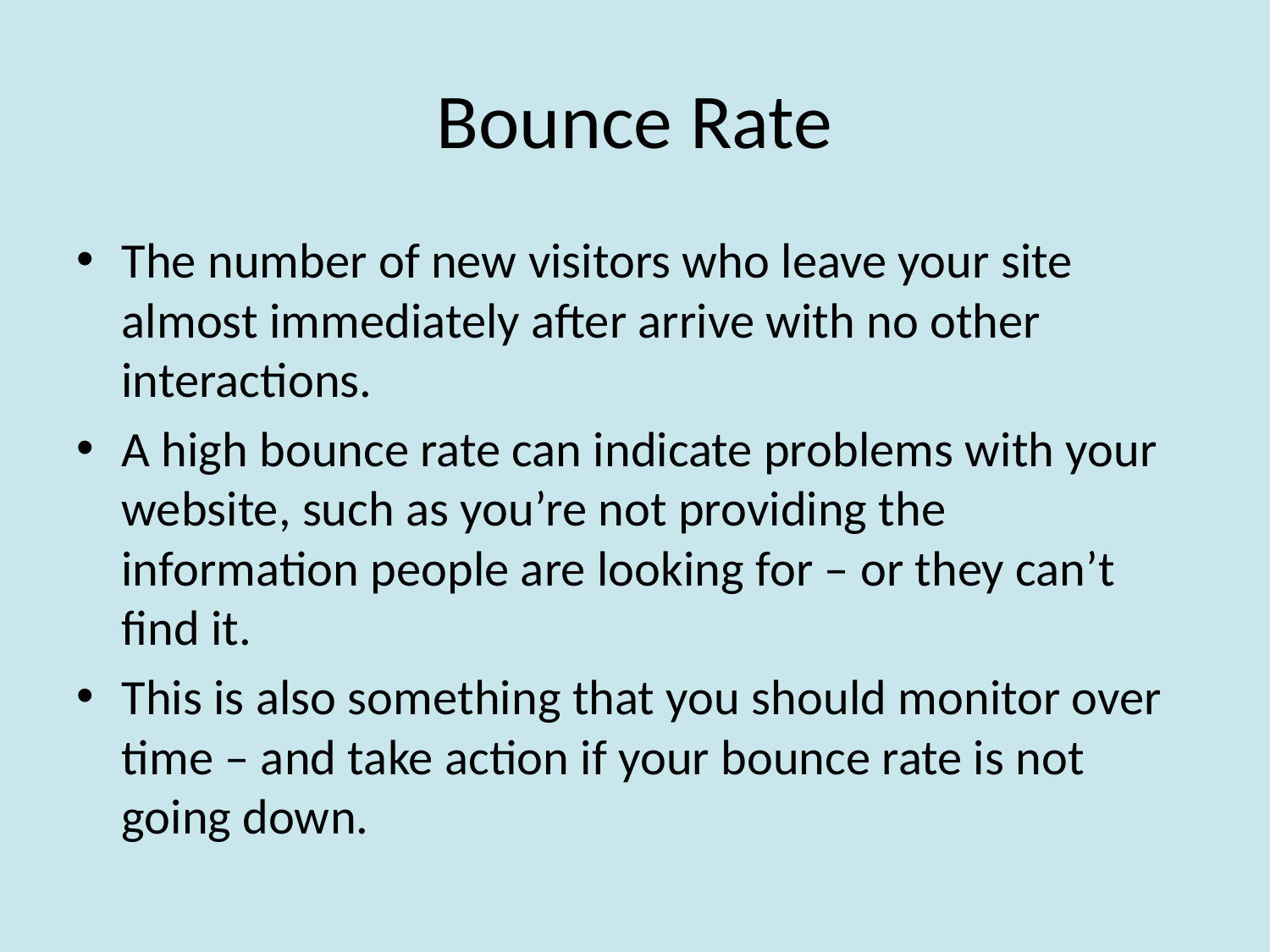

# Bounce Rate
The number of new visitors who leave your site almost immediately after arrive with no other interactions.
A high bounce rate can indicate problems with your website, such as you’re not providing the information people are looking for – or they can’t find it.
This is also something that you should monitor over time – and take action if your bounce rate is not going down.